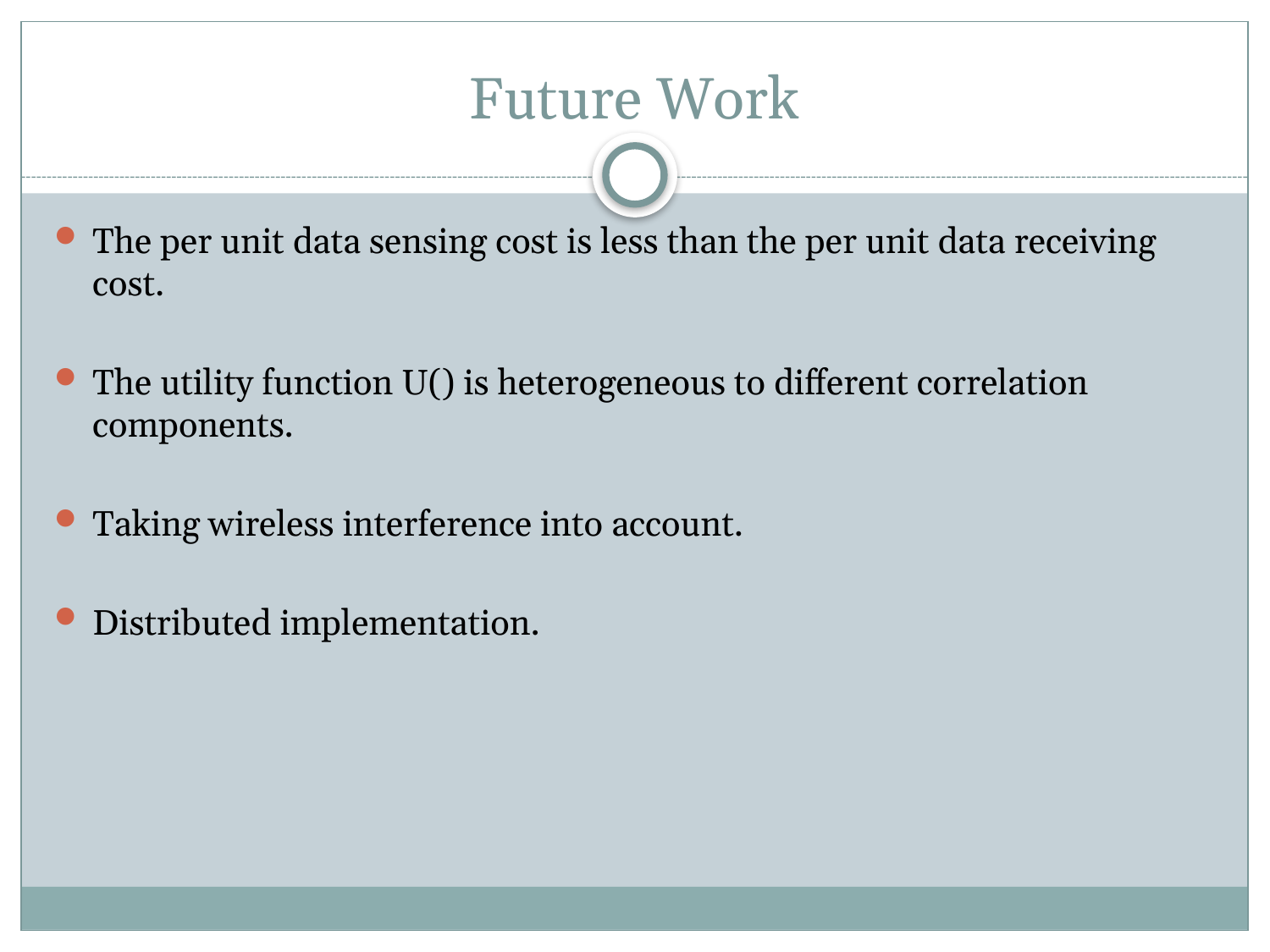

# Future Work
The per unit data sensing cost is less than the per unit data receiving cost.

The utility function U() is heterogeneous to different correlation components.

Taking wireless interference into account.

Distributed implementation.